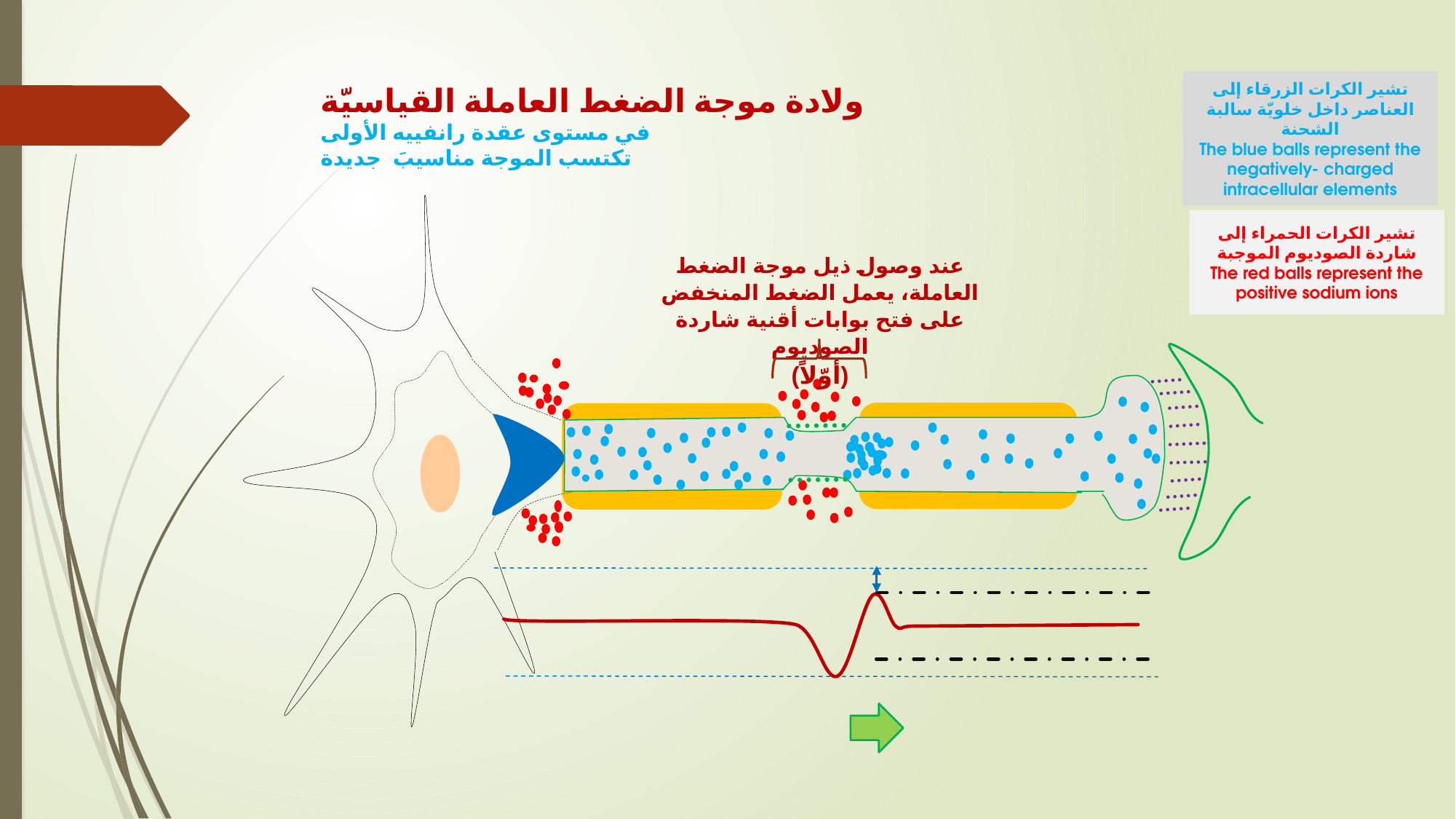

تشير الكرات الزرقاء إلى العناصر داخل خلويّة سالبة الشحنة
The blue balls represent the negatively- charged intracellular elements

# ولادة موجة الضغط العاملة القياسيّة في مستوى عقدة رانفييه الأولى تكتسب الموجة مناسيبَ  جديدة
تشير الكرات الحمراء إلى شاردة الصوديوم الموجبة
The red balls represent the positive sodium ions
عند وصول ذيل موجة الضغط العاملة، يعمل الضغط المنخفض على فتح بوابات أقنية شاردة الصوديوم
(أوّلاً)